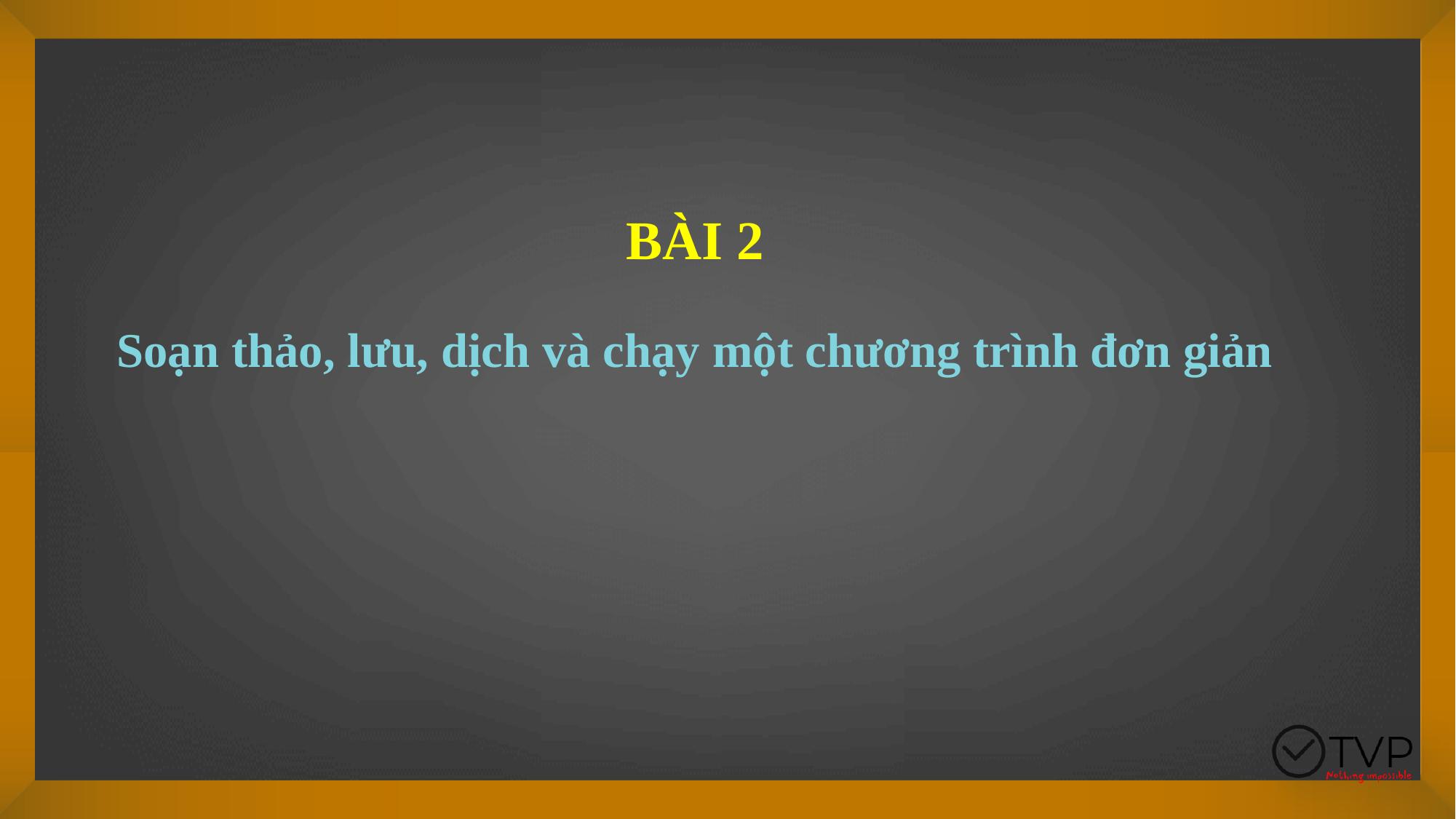

BÀI 2
Soạn thảo, lưu, dịch và chạy một chương trình đơn giản